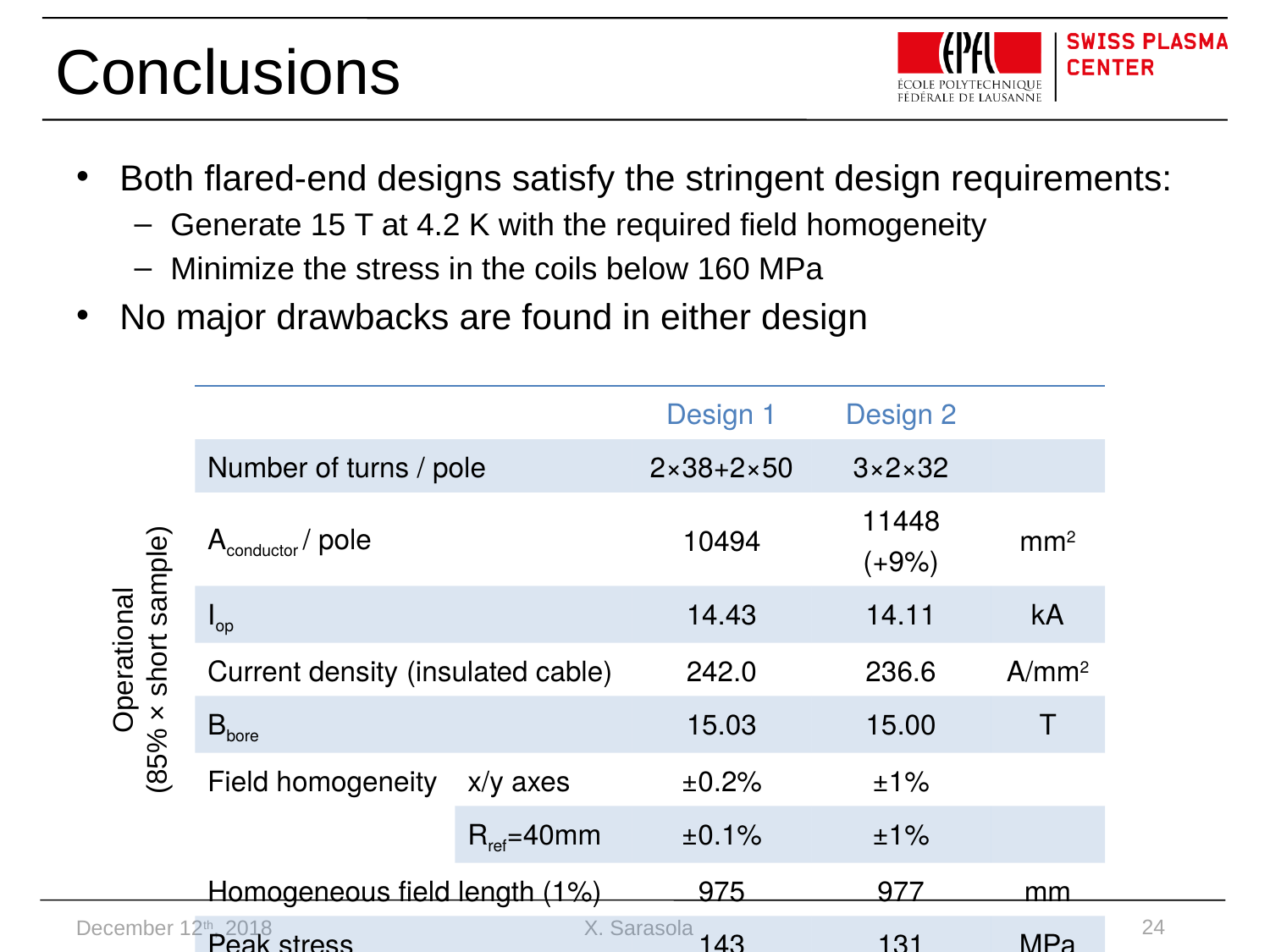

# Conclusions
Both flared-end designs satisfy the stringent design requirements:
Generate 15 T at 4.2 K with the required field homogeneity
Minimize the stress in the coils below 160 MPa
No major drawbacks are found in either design
|  |  | Design 1 | Design 2 |  |
| --- | --- | --- | --- | --- |
| Number of turns / pole |  | 2×38+2×50 | 3×2×32 |  |
| Aconductor / pole |  | 10494 | 11448 (+9%) | mm2 |
| Iop |  | 14.43 | 14.11 | kA |
| Current density (insulated cable) |  | 242.0 | 236.6 | A/mm2 |
| Bbore |  | 15.03 | 15.00 | T |
| Field homogeneity | x/y axes | ±0.2% | ±1% |  |
|  | Rref=40mm | ±0.1% | ±1% |  |
| Homogeneous field length (1%) |  | 975 | 977 | mm |
| Peak stress |  | 143 | 131 | MPa |
Operational
(85% × short sample)